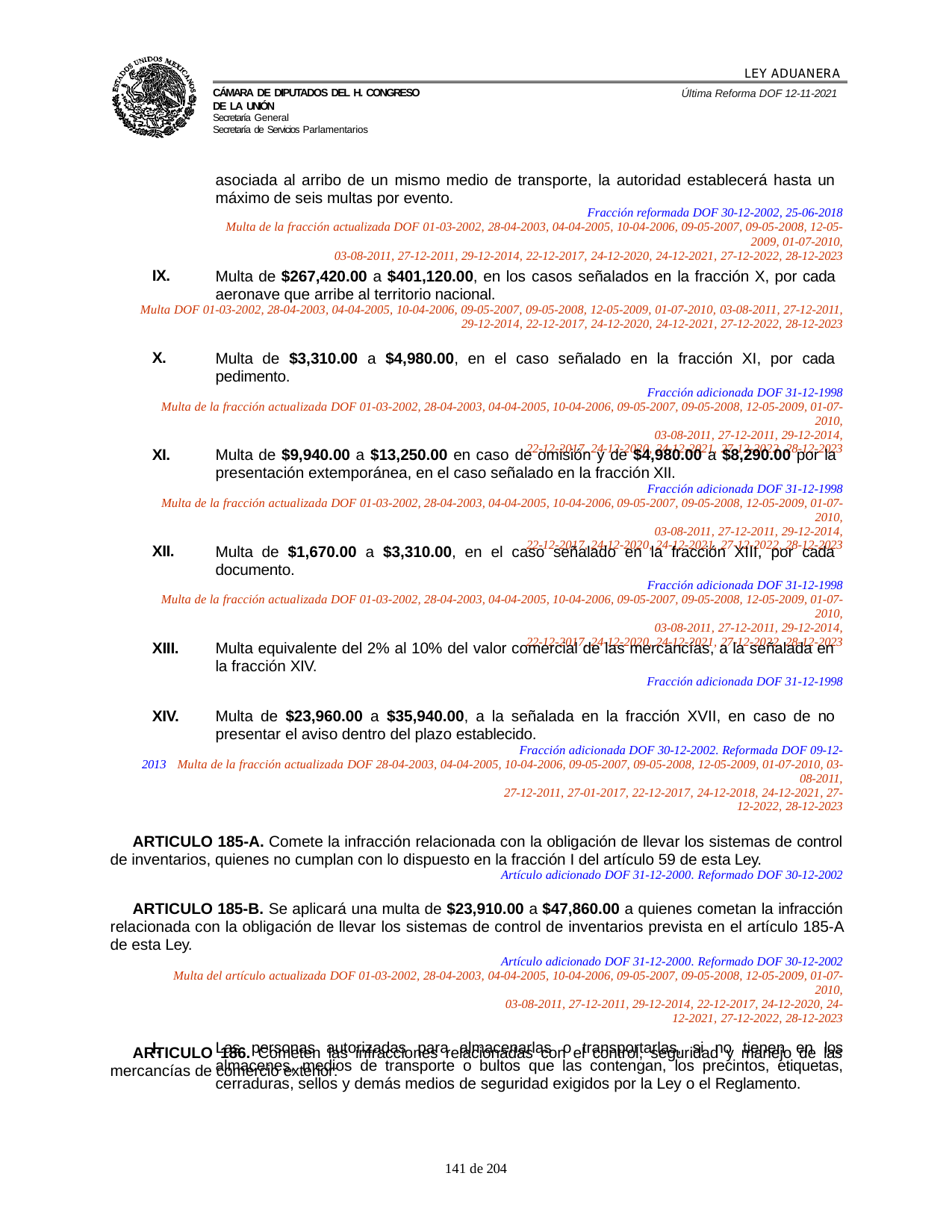

LEY ADUANERA

Última Reforma DOF 12-11-2021
Cámara de Diputados del H. Congreso de la Unión
Secretaría General
Secretaría de Servicios Parlamentarios
asociada al arribo de un mismo medio de transporte, la autoridad establecerá hasta un máximo de seis multas por evento.
Fracción reformada DOF 30-12-2002, 25-06-2018
Multa de la fracción actualizada DOF 01-03-2002, 28-04-2003, 04-04-2005, 10-04-2006, 09-05-2007, 09-05-2008, 12-05-2009, 01-07-2010,
03-08-2011, 27-12-2011, 29-12-2014, 22-12-2017, 24-12-2020, 24-12-2021, 27-12-2022, 28-12-2023
IX.
Multa de $267,420.00 a $401,120.00, en los casos señalados en la fracción X, por cada aeronave que arribe al territorio nacional.
Multa DOF 01-03-2002, 28-04-2003, 04-04-2005, 10-04-2006, 09-05-2007, 09-05-2008, 12-05-2009, 01-07-2010, 03-08-2011, 27-12-2011,
29-12-2014, 22-12-2017, 24-12-2020, 24-12-2021, 27-12-2022, 28-12-2023
X.
Multa de $3,310.00 a $4,980.00, en el caso señalado en la fracción XI, por cada pedimento.
Fracción adicionada DOF 31-12-1998 Multa de la fracción actualizada DOF 01-03-2002, 28-04-2003, 04-04-2005, 10-04-2006, 09-05-2007, 09-05-2008, 12-05-2009, 01-07-2010,
03-08-2011, 27-12-2011, 29-12-2014, 22-12-2017, 24-12-2020, 24-12-2021, 27-12-2022, 28-12-2023
XI.
Multa de $9,940.00 a $13,250.00 en caso de omisión y de $4,980.00 a $8,290.00 por la presentación extemporánea, en el caso señalado en la fracción XII.
Fracción adicionada DOF 31-12-1998 Multa de la fracción actualizada DOF 01-03-2002, 28-04-2003, 04-04-2005, 10-04-2006, 09-05-2007, 09-05-2008, 12-05-2009, 01-07-2010,
03-08-2011, 27-12-2011, 29-12-2014, 22-12-2017, 24-12-2020, 24-12-2021, 27-12-2022, 28-12-2023
XII.
Multa de $1,670.00 a $3,310.00, en el caso señalado en la fracción XIII, por cada documento.
Fracción adicionada DOF 31-12-1998 Multa de la fracción actualizada DOF 01-03-2002, 28-04-2003, 04-04-2005, 10-04-2006, 09-05-2007, 09-05-2008, 12-05-2009, 01-07-2010,
03-08-2011, 27-12-2011, 29-12-2014, 22-12-2017, 24-12-2020, 24-12-2021, 27-12-2022, 28-12-2023
XIII.
Multa equivalente del 2% al 10% del valor comercial de las mercancías, a la señalada en la fracción XIV.
Fracción adicionada DOF 31-12-1998
XIV.
Multa de $23,960.00 a $35,940.00, a la señalada en la fracción XVII, en caso de no presentar el aviso dentro del plazo establecido.
Fracción adicionada DOF 30-12-2002. Reformada DOF 09-12-2013 Multa de la fracción actualizada DOF 28-04-2003, 04-04-2005, 10-04-2006, 09-05-2007, 09-05-2008, 12-05-2009, 01-07-2010, 03-08-2011,
27-12-2011, 27-01-2017, 22-12-2017, 24-12-2018, 24-12-2021, 27-12-2022, 28-12-2023

ARTICULO 185-A. Comete la infracción relacionada con la obligación de llevar los sistemas de control de inventarios, quienes no cumplan con lo dispuesto en la fracción I del artículo 59 de esta Ley.
Artículo adicionado DOF 31-12-2000. Reformado DOF 30-12-2002

ARTICULO 185-B. Se aplicará una multa de $23,910.00 a $47,860.00 a quienes cometan la infracción relacionada con la obligación de llevar los sistemas de control de inventarios prevista en el artículo 185-A de esta Ley.
Artículo adicionado DOF 31-12-2000. Reformado DOF 30-12-2002 Multa del artículo actualizada DOF 01-03-2002, 28-04-2003, 04-04-2005, 10-04-2006, 09-05-2007, 09-05-2008, 12-05-2009, 01-07-2010,
03-08-2011, 27-12-2011, 29-12-2014, 22-12-2017, 24-12-2020, 24-12-2021, 27-12-2022, 28-12-2023

ARTICULO 186. Cometen las infracciones relacionadas con el control, seguridad y manejo de las mercancías de comercio exterior:
l.
Las personas autorizadas para almacenarlas o transportarlas, si no tienen en los almacenes, medios de transporte o bultos que las contengan, los precintos, etiquetas, cerraduras, sellos y demás medios de seguridad exigidos por la Ley o el Reglamento.
141 de 204